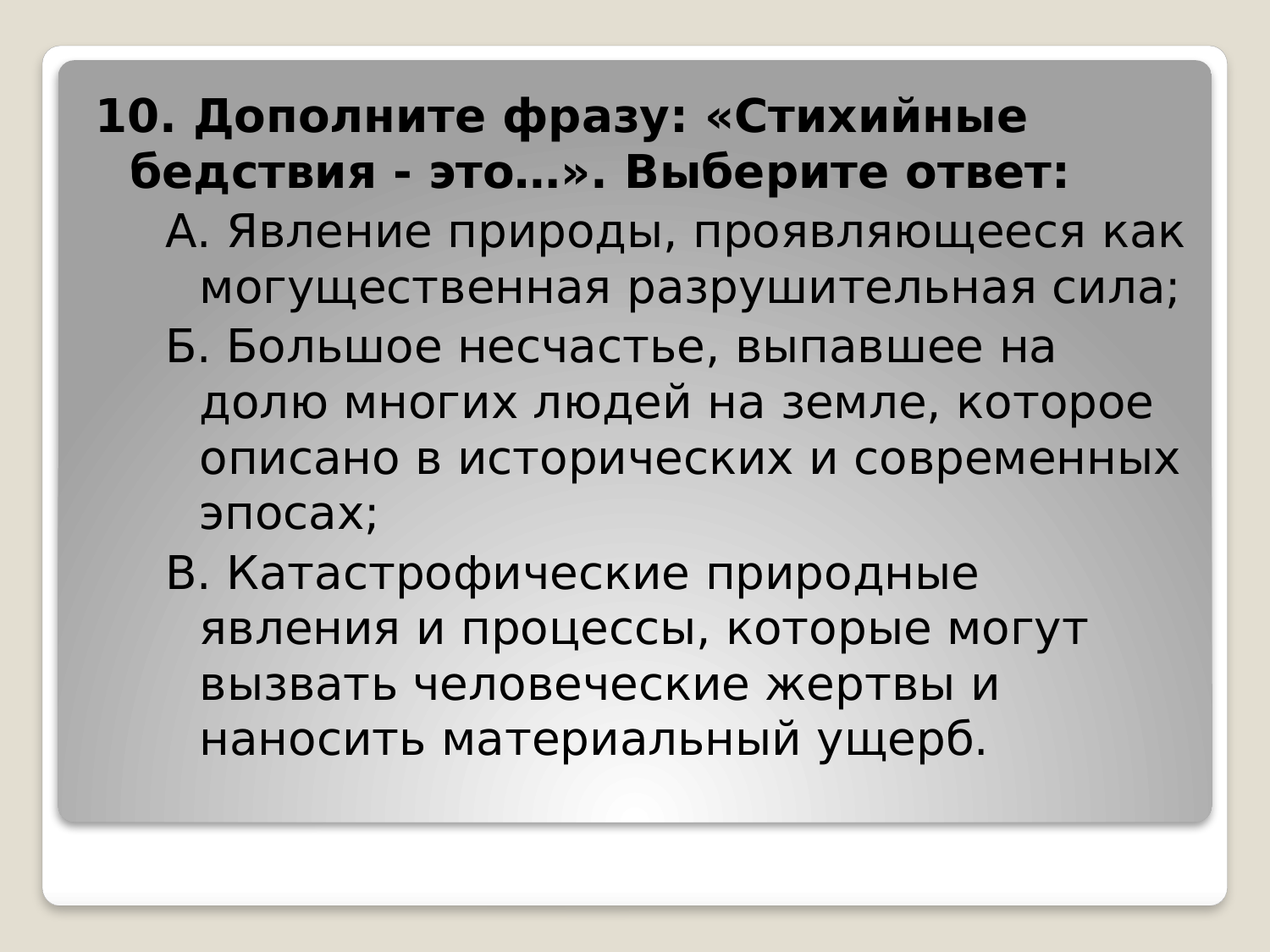

10. Дополните фразу: «Стихийные бедствия - это…». Выберите ответ:
А. Явление природы, проявляющееся как могущественная разрушительная сила;
Б. Большое несчастье, выпавшее на долю многих людей на земле, которое описано в исторических и современных эпосах;
В. Катастрофические природные явления и процессы, которые могут вызвать человеческие жертвы и наносить материальный ущерб.

#